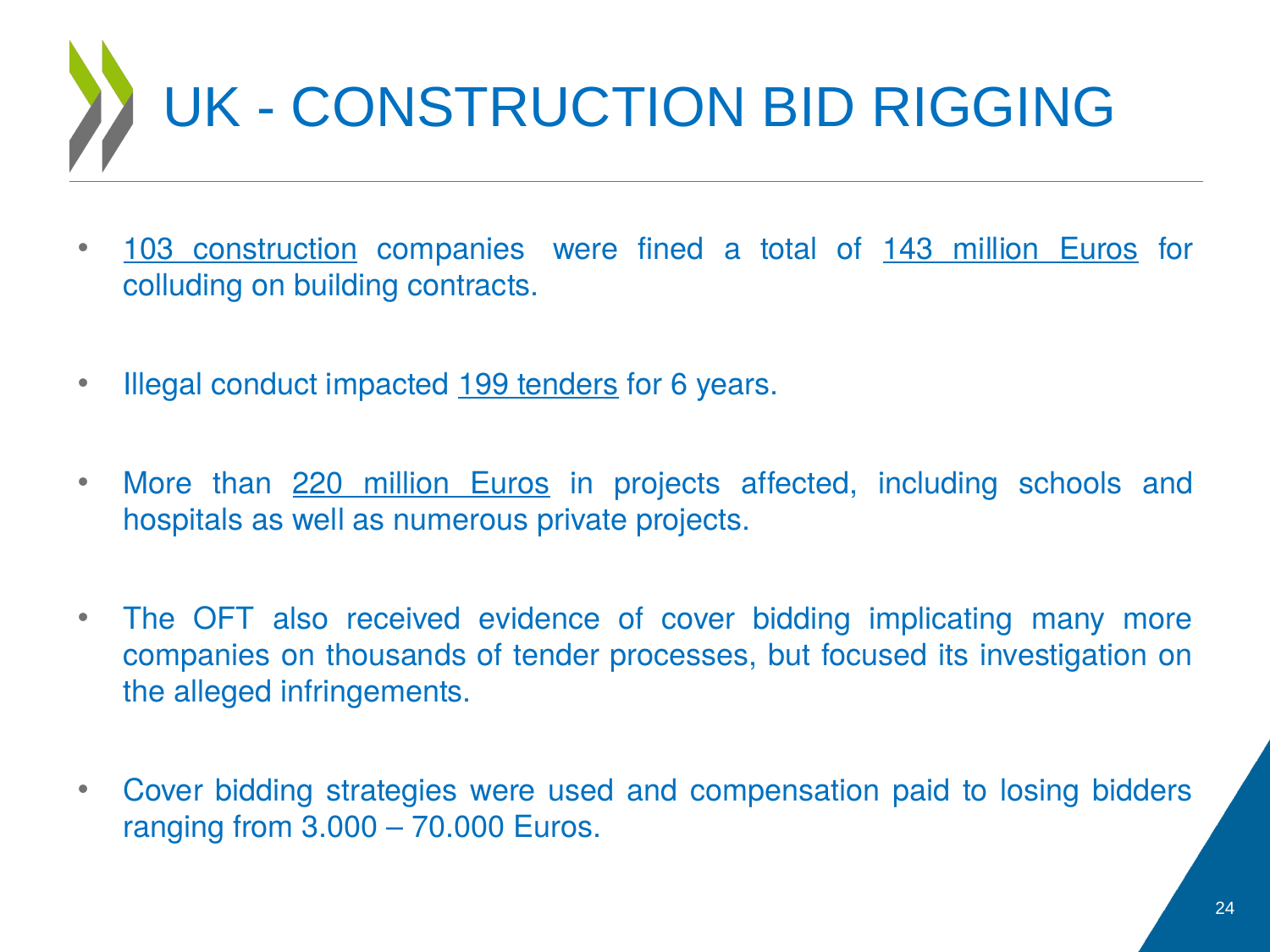

# UK - CONSTRUCTION BID RIGGING
103 construction companies  were fined a total of 143 million Euros for colluding on building contracts.

Illegal conduct impacted 199 tenders for 6 years.

More than 220 million Euros in projects affected, including schools and hospitals as well as numerous private projects.

The OFT also received evidence of cover bidding implicating many more companies on thousands of tender processes, but focused its investigation on the alleged infringements.

Cover bidding strategies were used and compensation paid to losing bidders ranging from 3.000 – 70.000 Euros.
24